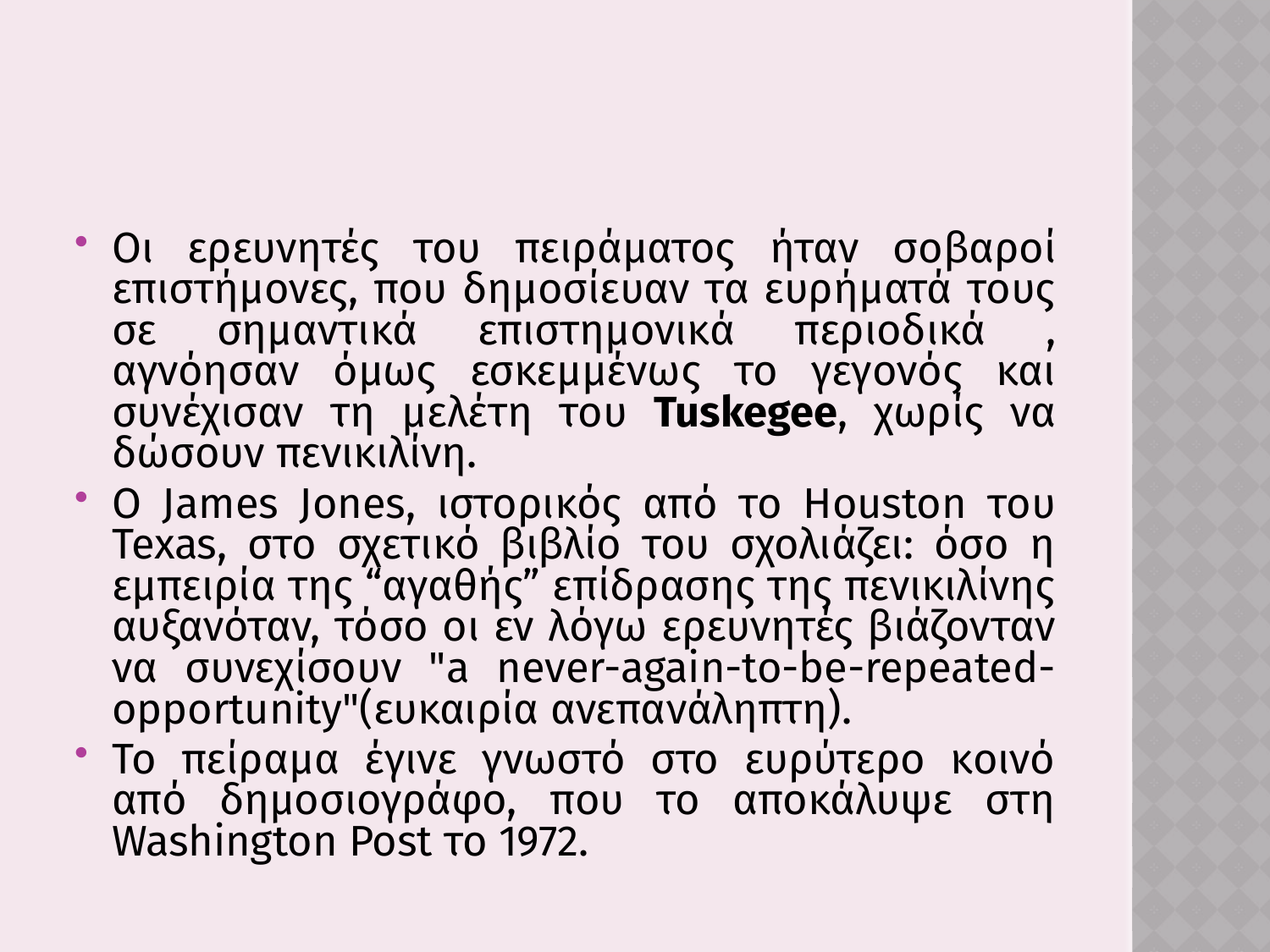

#
Οι ερευνητές του πειράματος ήταν σοβαροί επιστήμονες, που δημοσίευαν τα ευρήματά τους σε σημαντικά επιστημονικά περιοδικά , αγνόησαν όμως εσκεμμένως το γεγονός και συνέχισαν τη μελέτη του Tuskegee, χωρίς να δώσουν πενικιλίνη.
Ο James Jones, ιστορικός από το Houston του Texas, στο σχετικό βιβλίο του σχολιάζει: όσο η εμπειρία της “αγαθής” επίδρασης της πενικιλίνης αυξανόταν, τόσο οι εν λόγω ερευνητές βιάζονταν να συνεχίσουν "a never-again-to-be-repeated-opportunity"(ευκαιρία ανεπανάληπτη).
Το πείραμα έγινε γνωστό στο ευρύτερο κοινό από δημοσιογράφο, που το αποκάλυψε στη Washington Post το 1972.